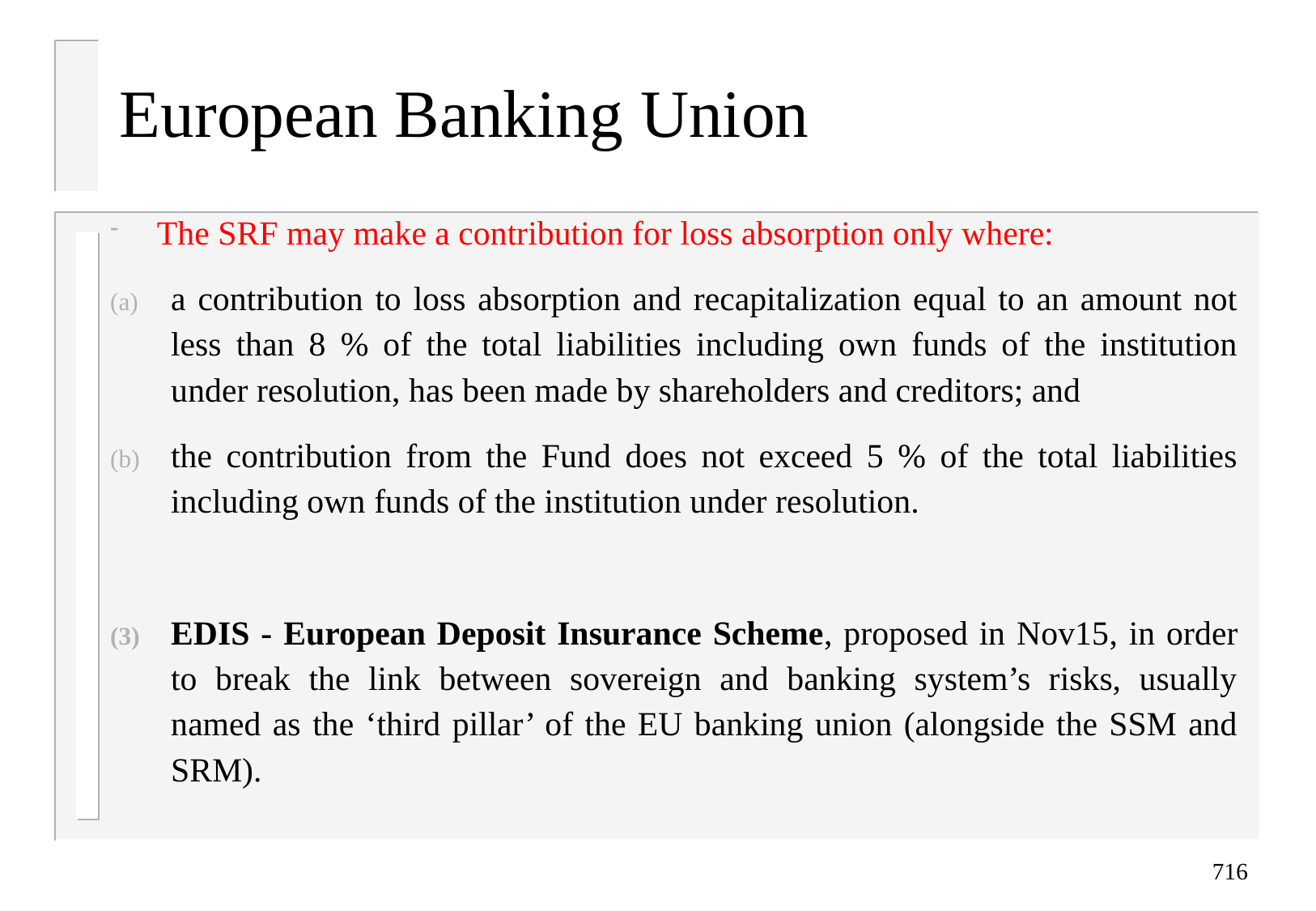

# European Banking Union
The SRF may make a contribution for loss absorption only where:
a contribution to loss absorption and recapitalization equal to an amount not less than 8 % of the total liabilities including own funds of the institution under resolution, has been made by shareholders and creditors; and
the contribution from the Fund does not exceed 5 % of the total liabilities including own funds of the institution under resolution.

EDIS - European Deposit Insurance Scheme, proposed in Nov15, in order to break the link between sovereign and banking system’s risks, usually named as the ‘third pillar’ of the EU banking union (alongside the SSM and SRM).

716